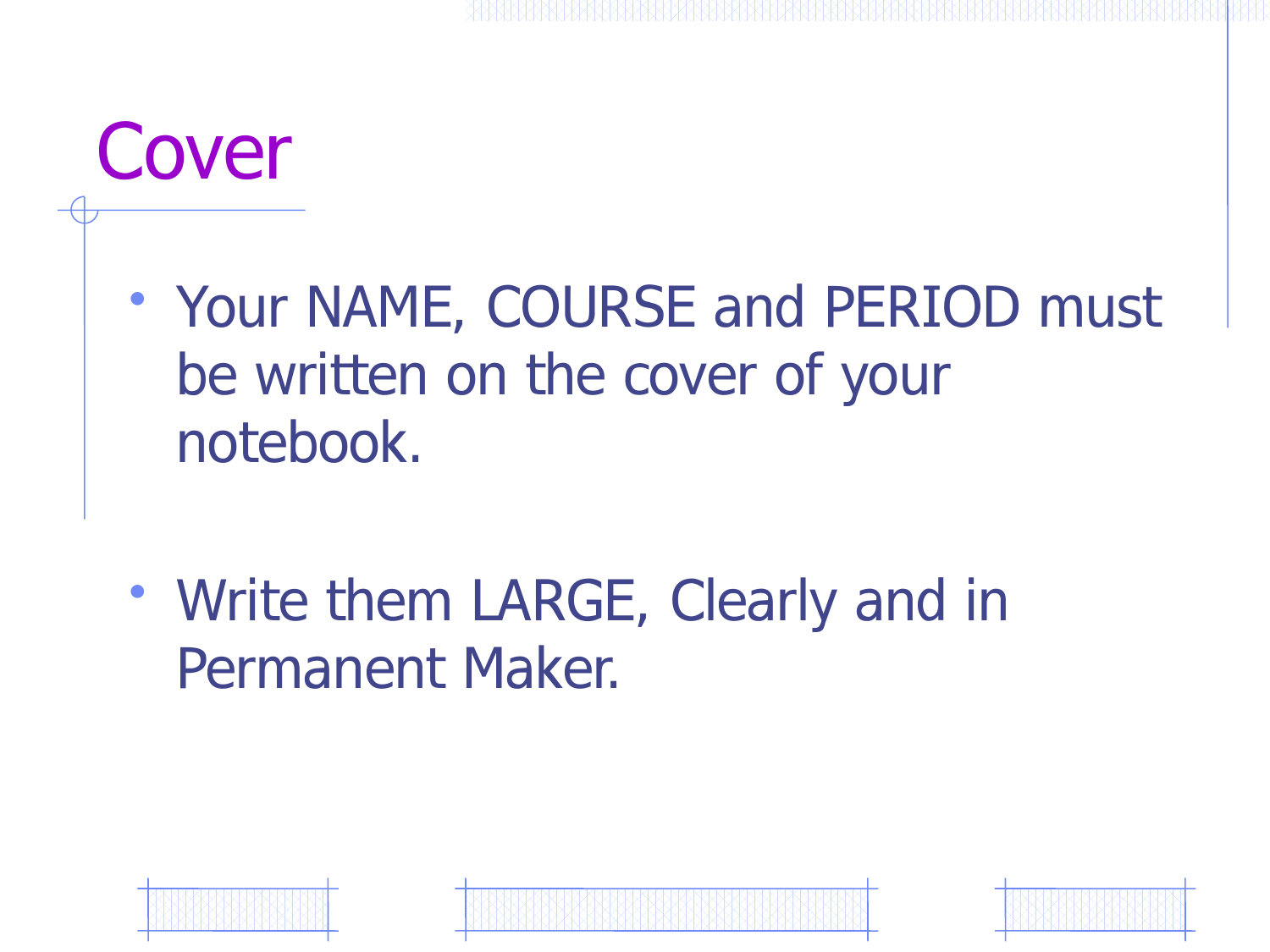

# Cover
Your NAME, COURSE and PERIOD must be written on the cover of your notebook.

Write them LARGE, Clearly and in Permanent Maker.